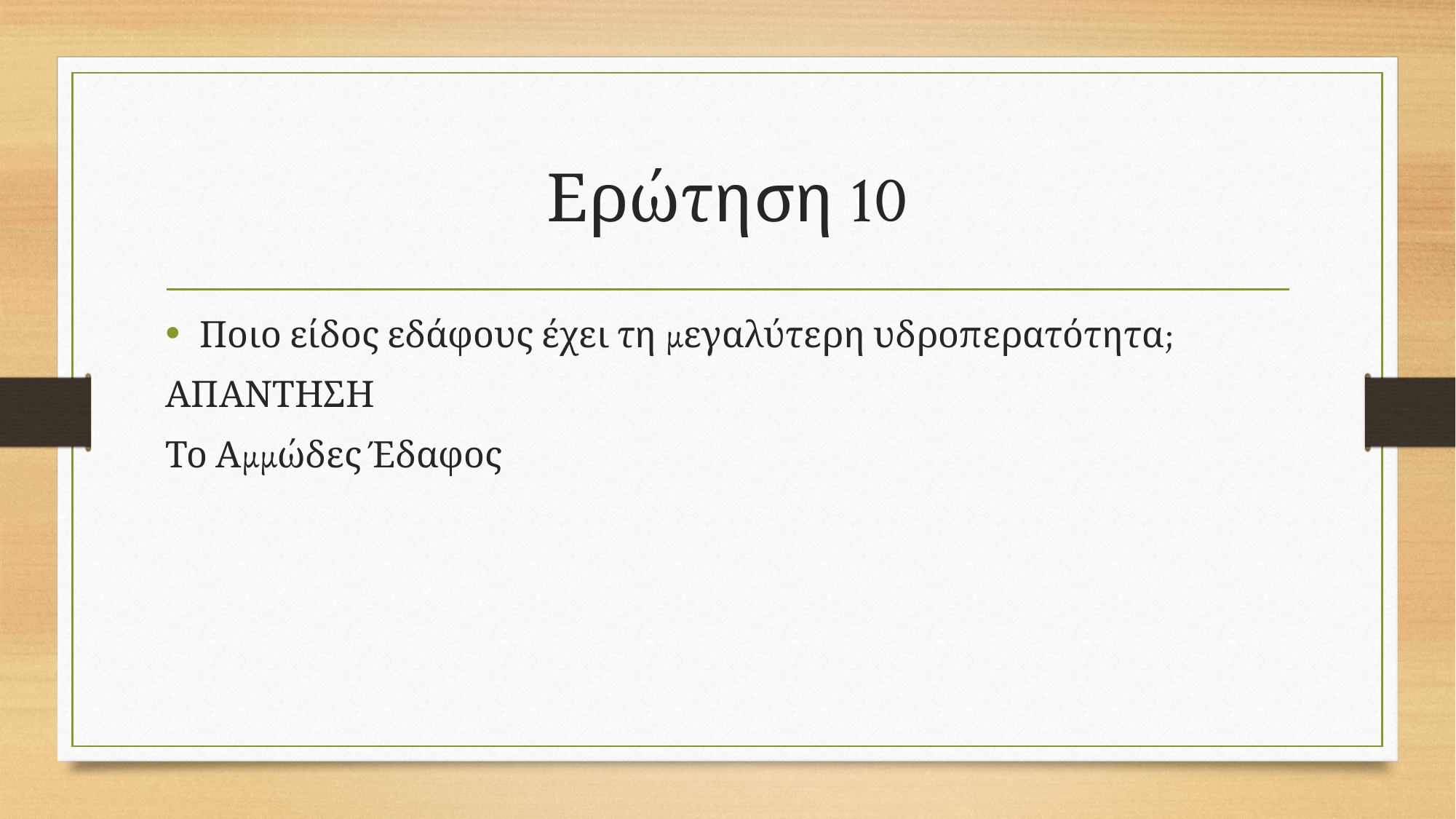

# Ερώτηση 10
Ποιο είδος εδάφους έχει τη μεγαλύτερη υδροπερατότητα;
ΑΠΑΝΤΗΣΗ
Το Αμμώδες Έδαφος